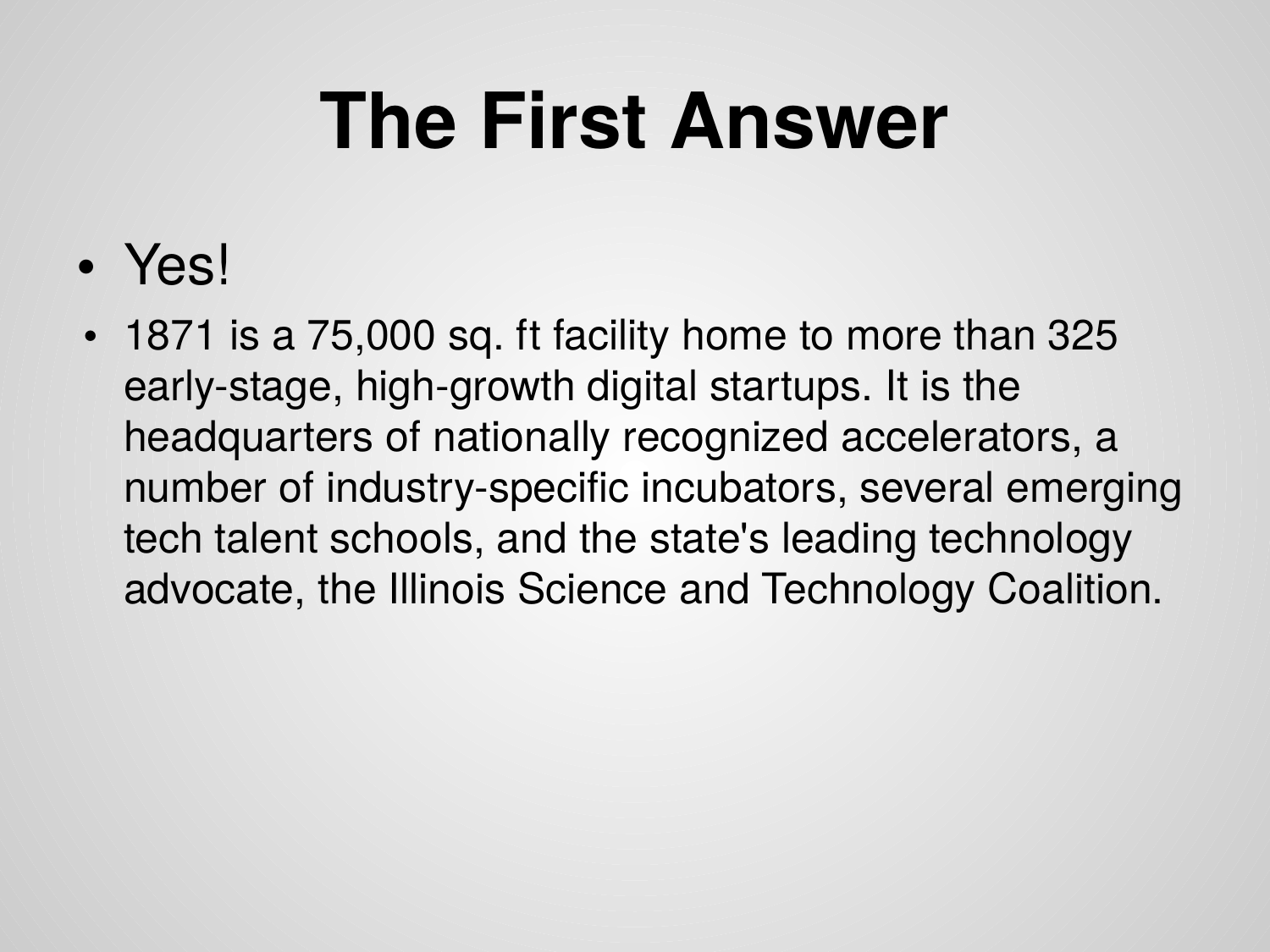

# The First Answer
Yes!
1871 is a 75,000 sq. ft facility home to more than 325 early-stage, high-growth digital startups. It is the headquarters of nationally recognized accelerators, a number of industry-specific incubators, several emerging tech talent schools, and the state's leading technology advocate, the Illinois Science and Technology Coalition.